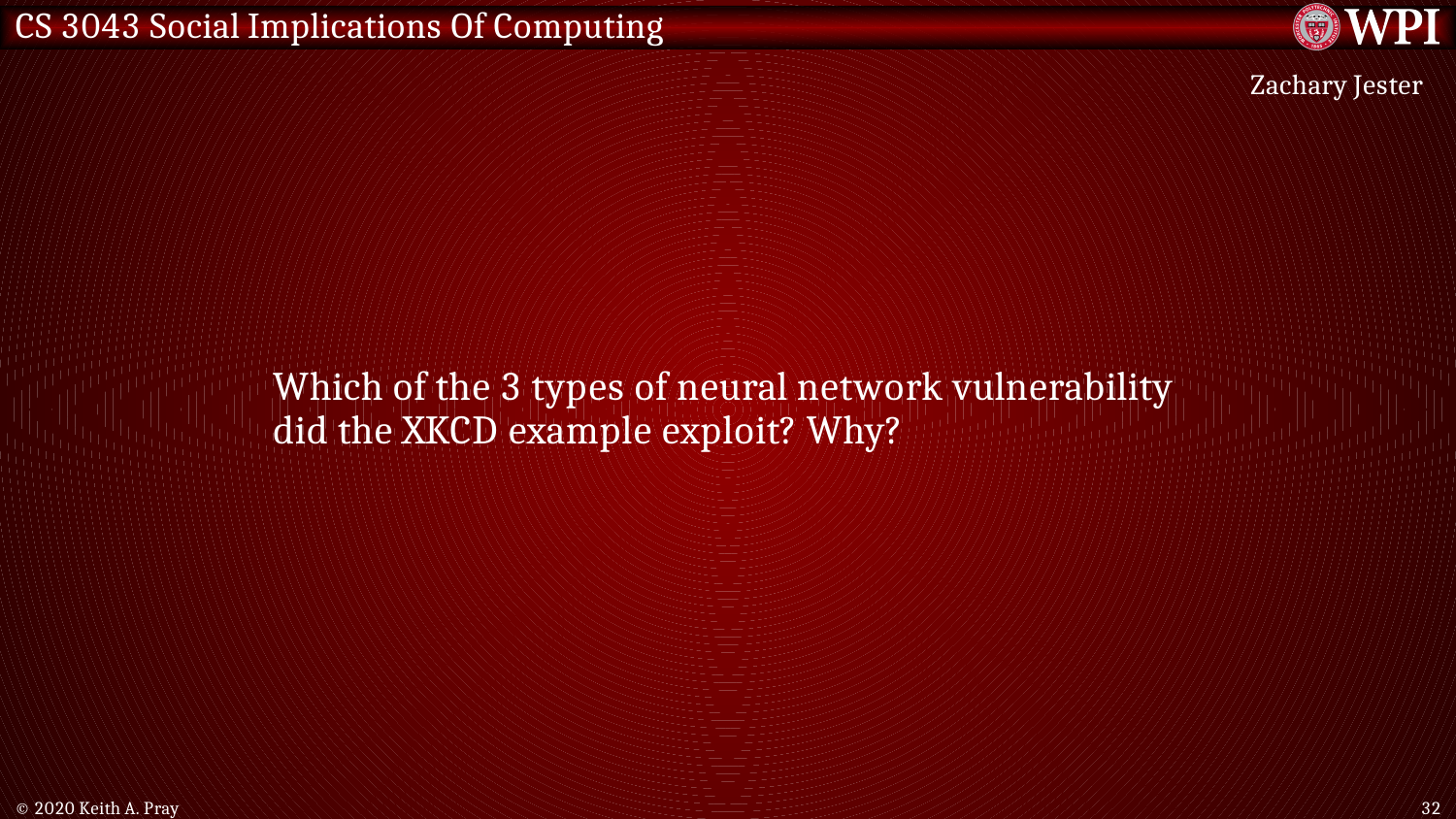

Zachary Jester
Which of the 3 types of neural network vulnerability did the XKCD example exploit? Why?
© 2020 Keith A. Pray
32